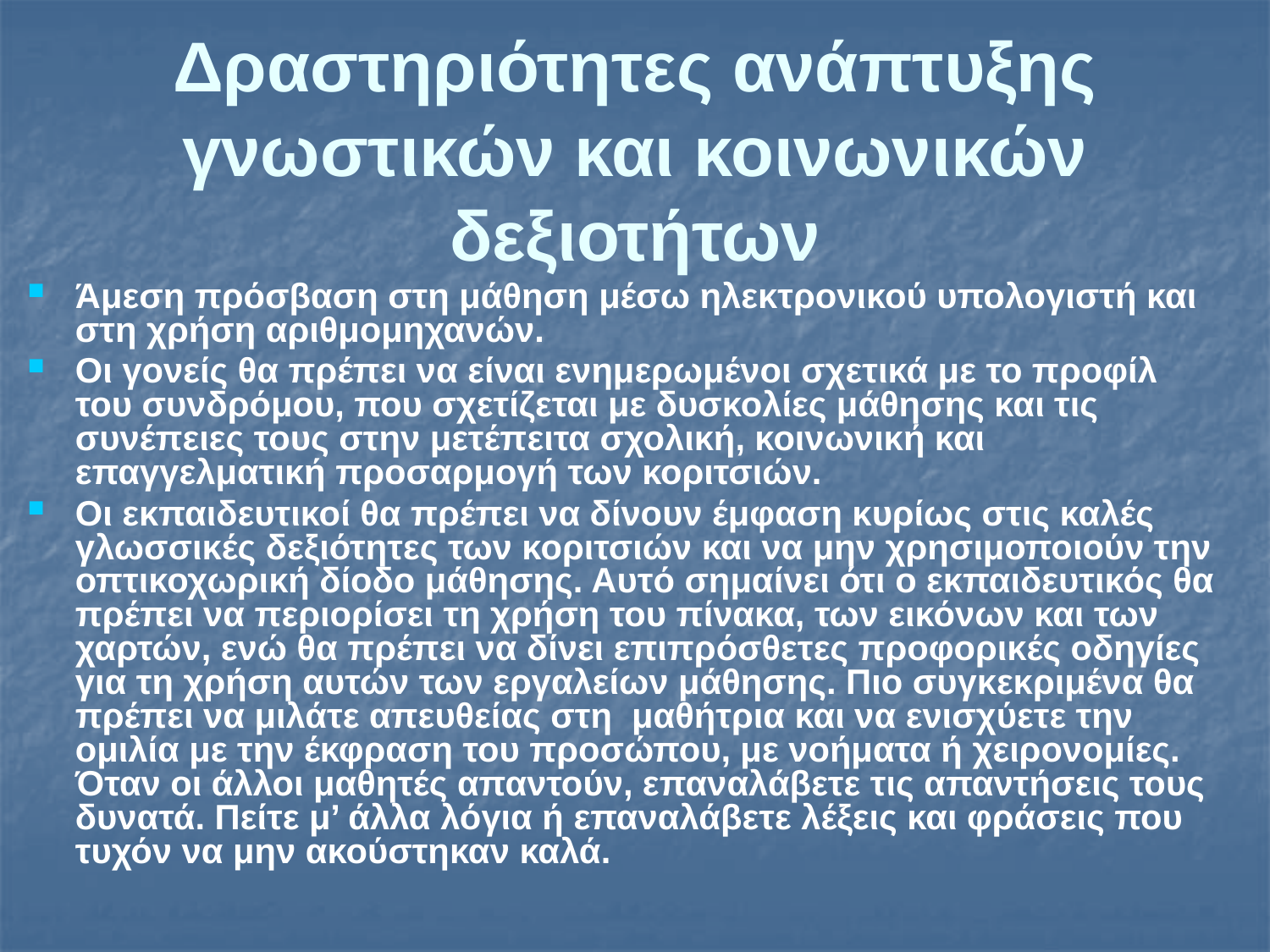

# Δραστηριότητες ανάπτυξης γνωστικών και κοινωνικών δεξιοτήτων
Άμεση πρόσβαση στη μάθηση μέσω ηλεκτρονικού υπολογιστή και στη χρήση αριθμομηχανών.
Οι γονείς θα πρέπει να είναι ενημερωμένοι σχετικά με το προφίλ του συνδρόμου, που σχετίζεται με δυσκολίες μάθησης και τις συνέπειες τους στην μετέπειτα σχολική, κοινωνική και επαγγελματική προσαρμογή των κοριτσιών.
Οι εκπαιδευτικοί θα πρέπει να δίνουν έμφαση κυρίως στις καλές γλωσσικές δεξιότητες των κοριτσιών και να μην χρησιμοποιούν την οπτικοχωρική δίοδο μάθησης. Αυτό σημαίνει ότι ο εκπαιδευτικός θα πρέπει να περιορίσει τη χρήση του πίνακα, των εικόνων και των χαρτών, ενώ θα πρέπει να δίνει επιπρόσθετες προφορικές οδηγίες για τη χρήση αυτών των εργαλείων μάθησης. Πιο συγκεκριμένα θα πρέπει να μιλάτε απευθείας στη  μαθήτρια και να ενισχύετε την ομιλία με την έκφραση του προσώπου, με νοήματα ή χειρονομίες.
Όταν οι άλλοι μαθητές απαντούν, επαναλάβετε τις απαντήσεις τους δυνατά. Πείτε μ’ άλλα λόγια ή επαναλάβετε λέξεις και φράσεις που τυχόν να μην ακούστηκαν καλά.